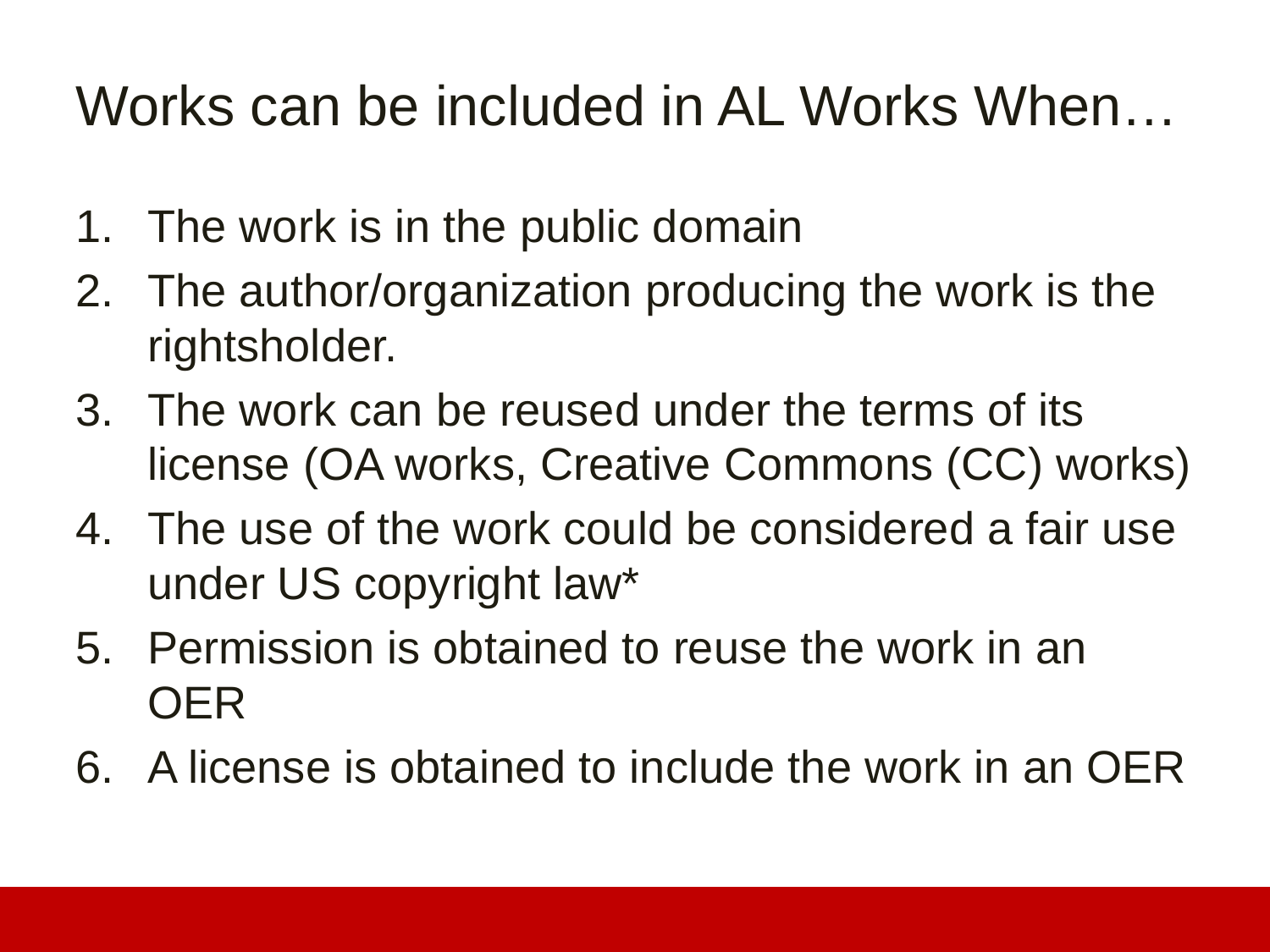

# Works can be included in AL Works When…
The work is in the public domain
The author/organization producing the work is the rightsholder.
The work can be reused under the terms of its license (OA works, Creative Commons (CC) works)
The use of the work could be considered a fair use under US copyright law*
Permission is obtained to reuse the work in an OER
A license is obtained to include the work in an OER